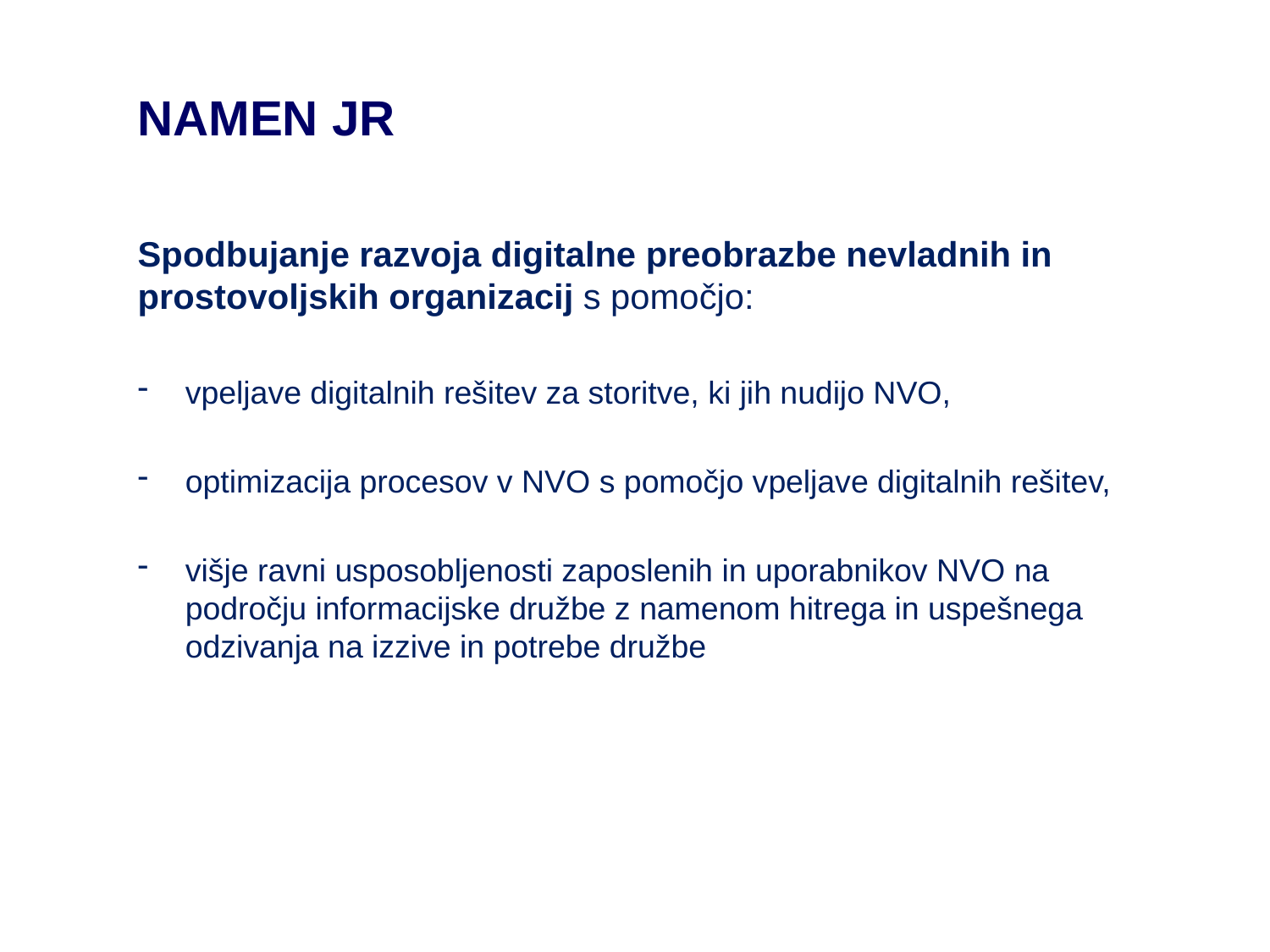

# NAMEN JR

Spodbujanje razvoja digitalne preobrazbe nevladnih in prostovoljskih organizacij s pomočjo:

vpeljave digitalnih rešitev za storitve, ki jih nudijo NVO,

optimizacija procesov v NVO s pomočjo vpeljave digitalnih rešitev,

višje ravni usposobljenosti zaposlenih in uporabnikov NVO na področju informacijske družbe z namenom hitrega in uspešnega odzivanja na izzive in potrebe družbe